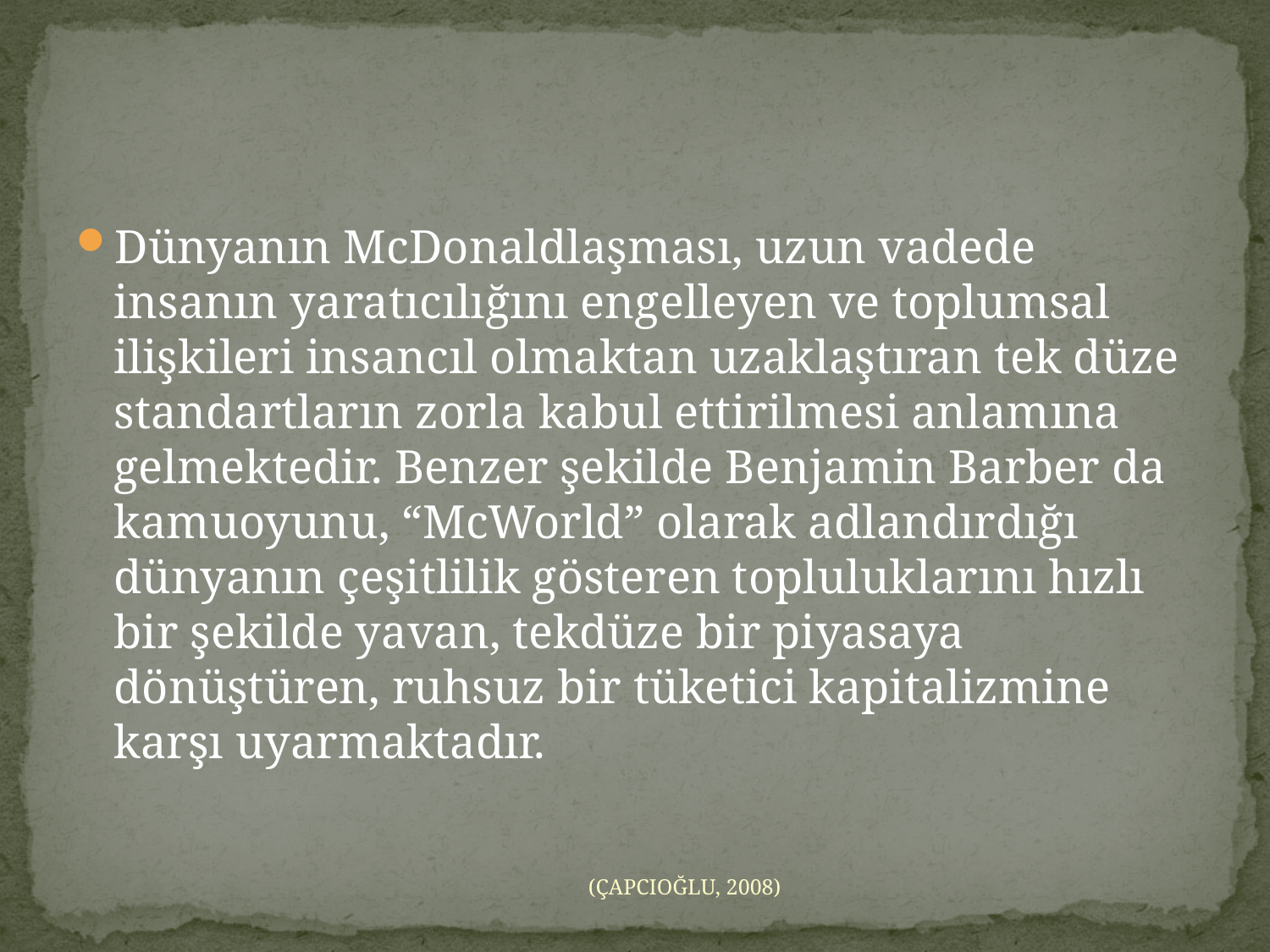

Dünyanın McDonaldlaşması, uzun vadede insanın yaratıcılığını engelleyen ve toplumsal ilişkileri insancıl olmaktan uzaklaştıran tek düze standartların zorla kabul ettirilmesi anlamına gelmektedir. Benzer şekilde Benjamin Barber da kamuoyunu, “McWorld” olarak adlandırdığı dünyanın çeşitlilik gösteren topluluklarını hızlı bir şekilde yavan, tekdüze bir piyasaya dönüştüren, ruhsuz bir tüketici kapitalizmine karşı uyarmaktadır.

(ÇAPCIOĞLU, 2008)